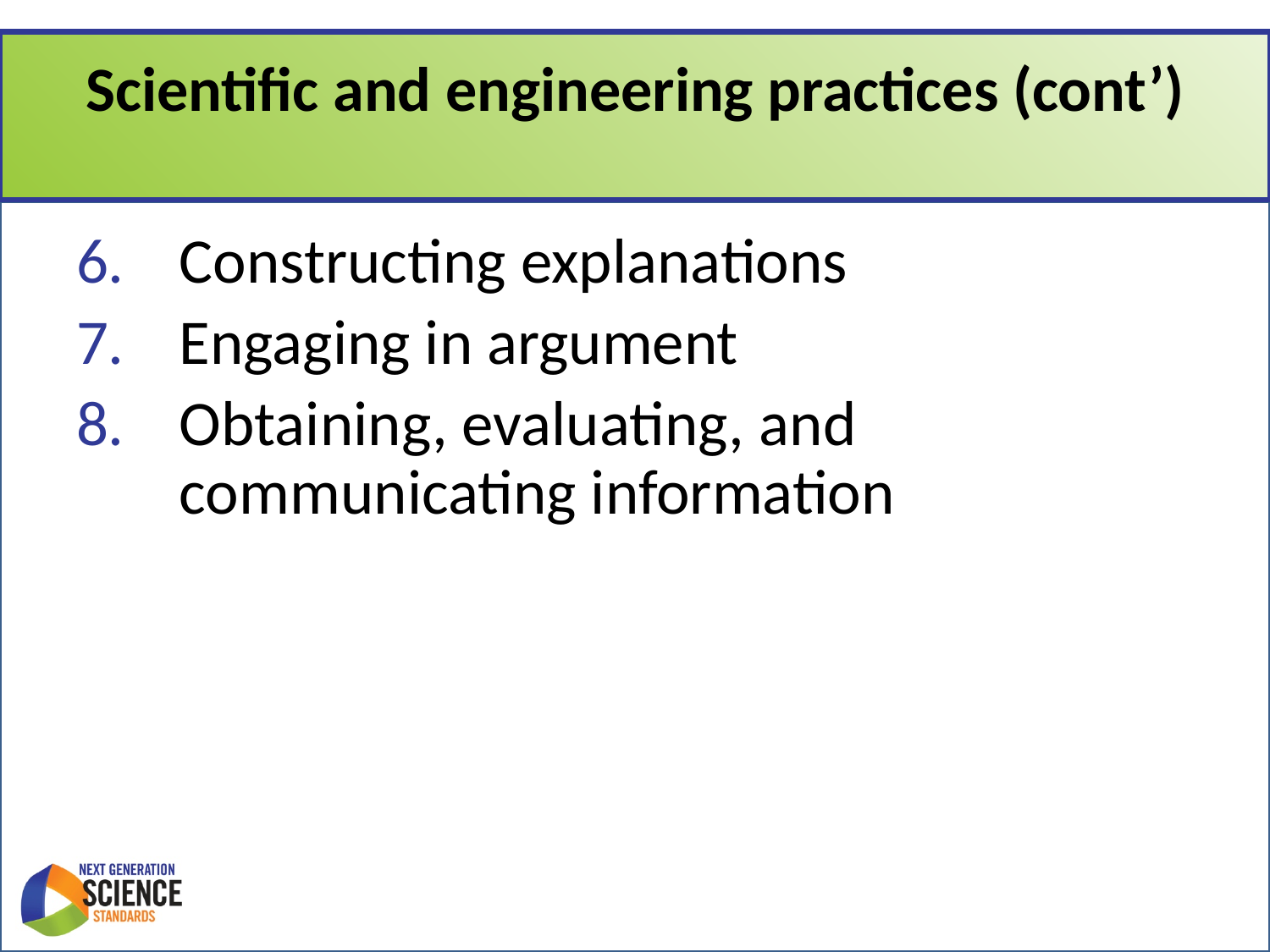

# Scientific and engineering practices (cont’)
Constructing explanations
Engaging in argument
Obtaining, evaluating, and communicating information